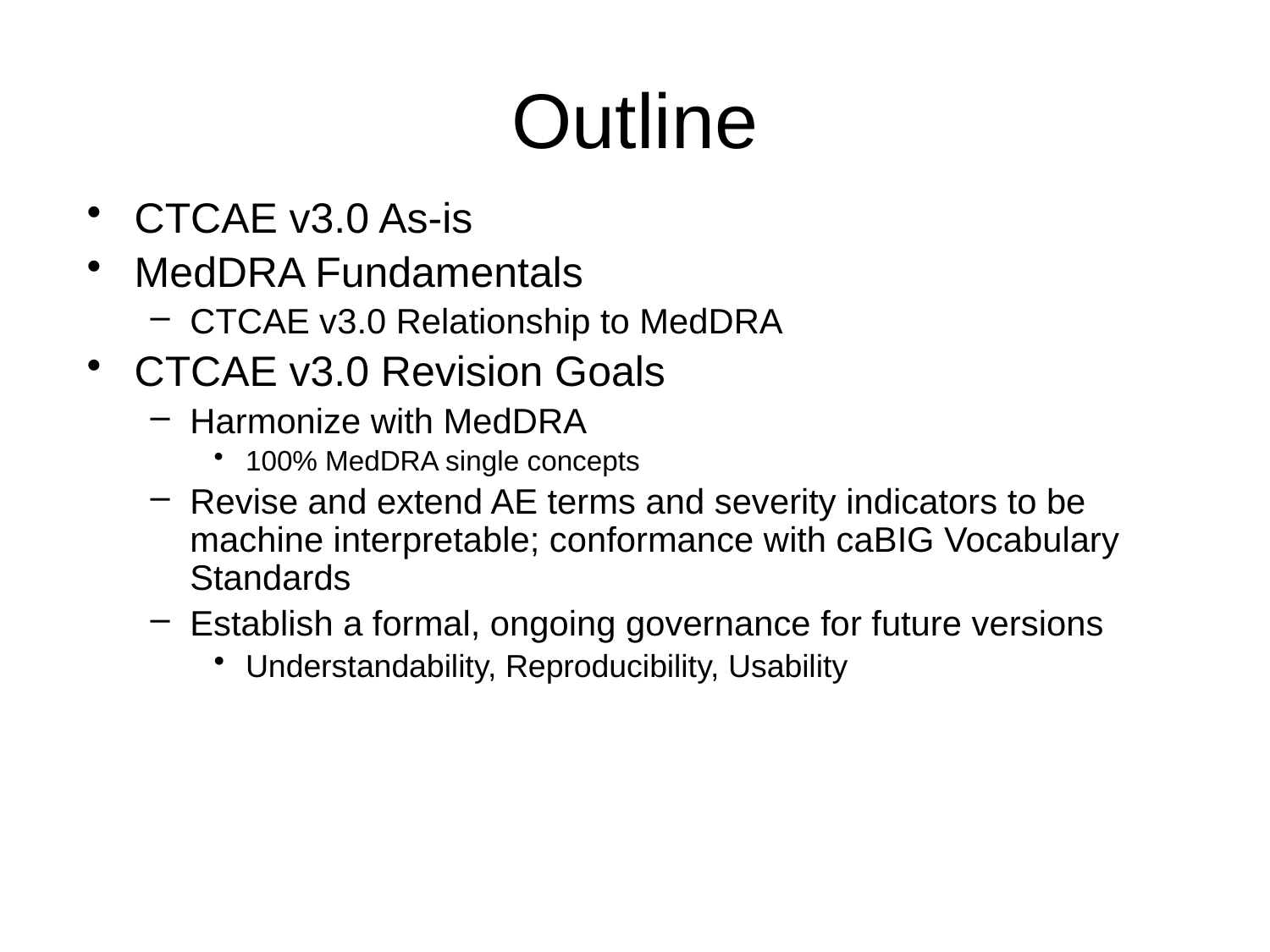

Outline
CTCAE v3.0 As-is
MedDRA Fundamentals
CTCAE v3.0 Relationship to MedDRA
CTCAE v3.0 Revision Goals
Harmonize with MedDRA
100% MedDRA single concepts
Revise and extend AE terms and severity indicators to be machine interpretable; conformance with caBIG Vocabulary Standards
Establish a formal, ongoing governance for future versions
Understandability, Reproducibility, Usability